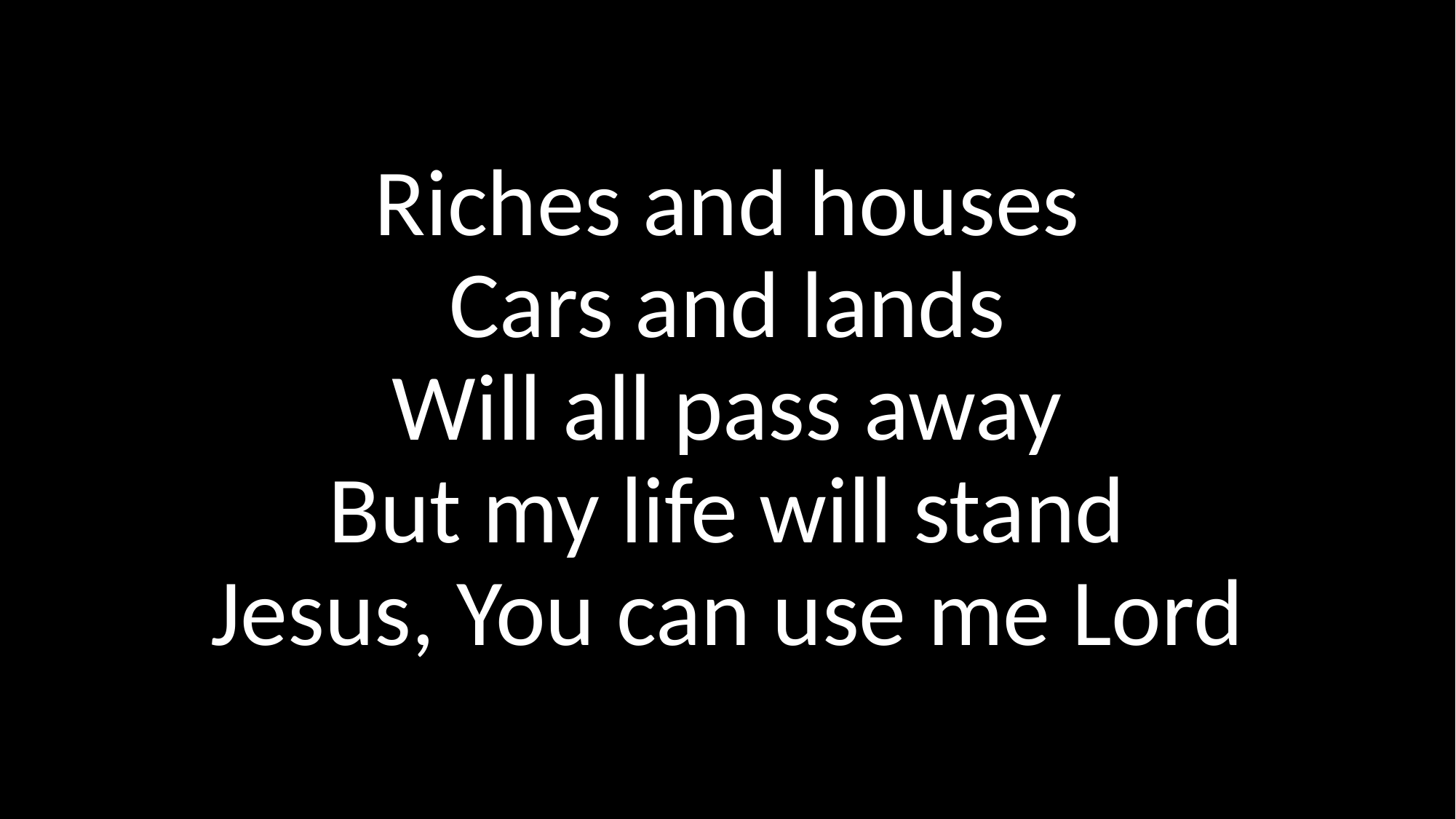

Riches and houses
Cars and lands
Will all pass away
But my life will stand
Jesus, You can use me Lord